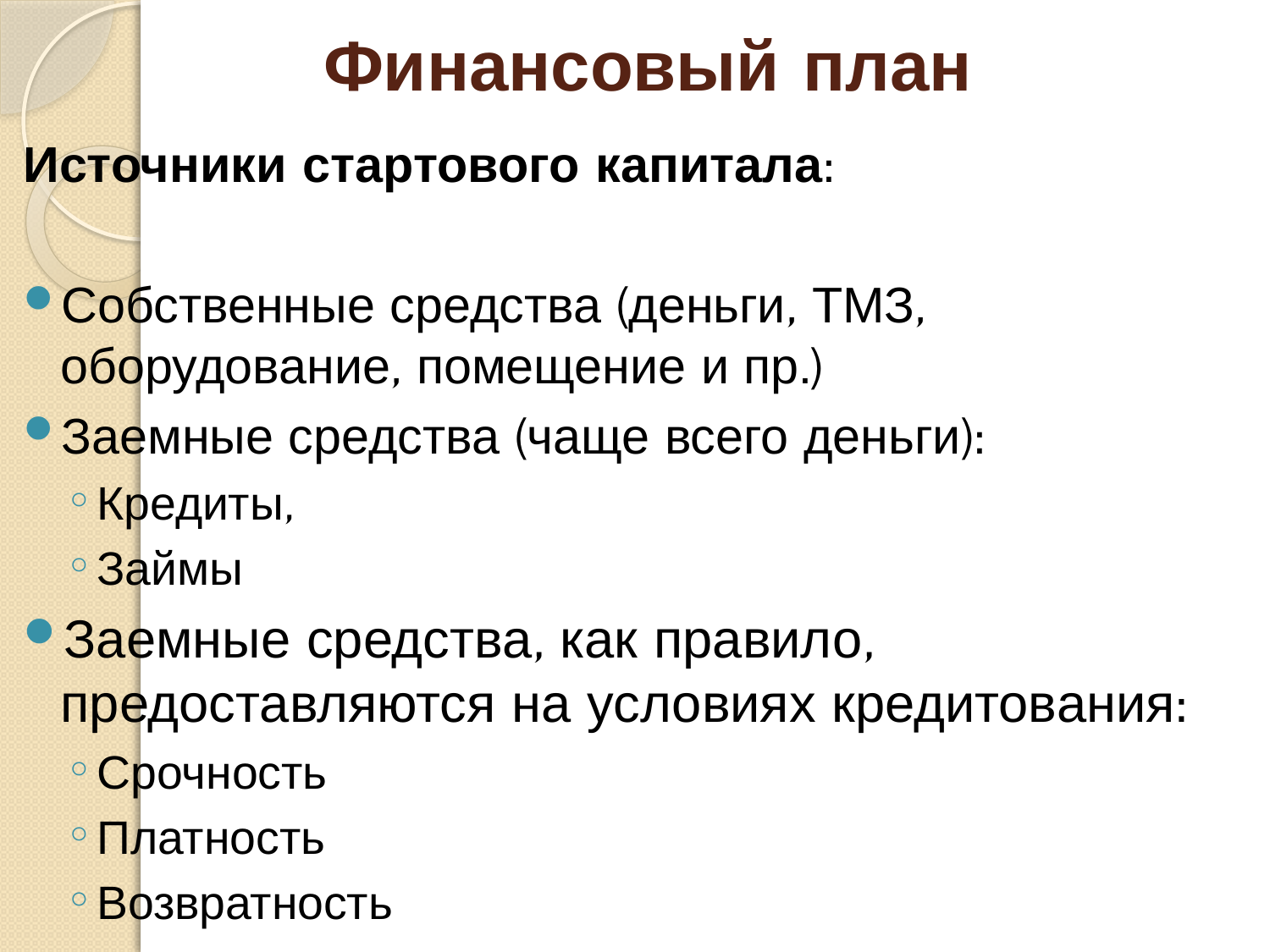

# Финансовый план
Источники стартового капитала:

Собственные средства (деньги, ТМЗ, оборудование, помещение и пр.)
Заемные средства (чаще всего деньги):
Кредиты,
Займы
Заемные средства, как правило, предоставляются на условиях кредитования:
Срочность
Платность
Возвратность